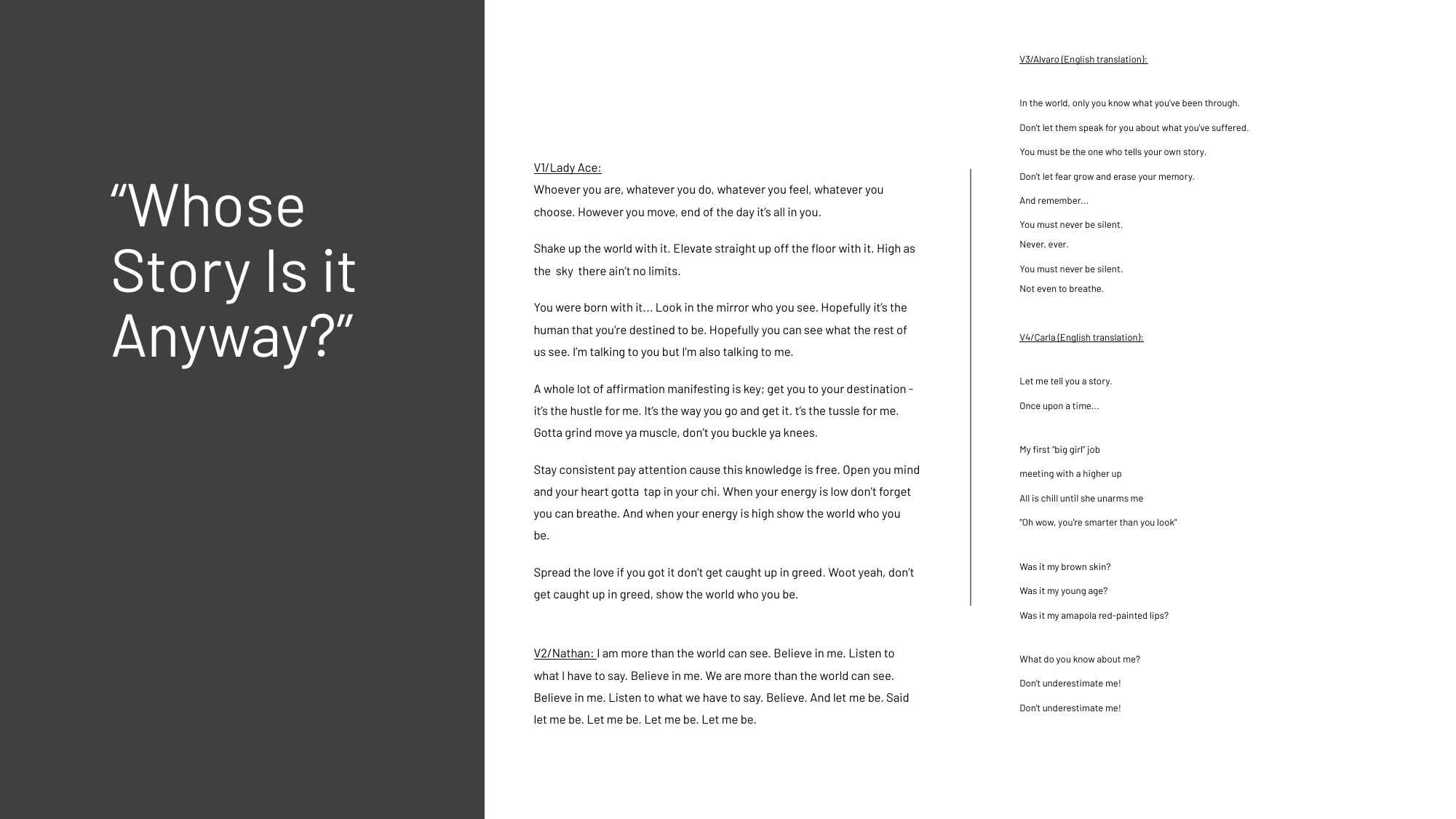

V3/Alvaro (English translation):
In the world, only you know what you've been through.
Don't let them speak for you about what you've suffered.
You must be the one who tells your own story.
Don't let fear grow and erase your memory.
And remember...
You must never be silent.
Never, ever.
You must never be silent.
Not even to breathe.

V4/Carla (English translation):
Let me tell you a story.
Once upon a time...
My first “big girl” job
meeting with a higher up
All is chill until she unarms me
"Oh wow, you're smarter than you look"
Was it my brown skin?
Was it my young age?
Was it my amapola red-painted lips?
What do you know about me?
Don't underestimate me!
Don't underestimate me!

V1/Lady Ace:
Whoever you are, whatever you do, whatever you feel, whatever you choose. However you move, end of the day it’s all in you.
Shake up the world with it. Elevate straight up off the floor with it. High as the  sky  there ain’t no limits.
You were born with it... Look in the mirror who you see. Hopefully it’s the human that you’re destined to be. Hopefully you can see what the rest of us see. I’m talking to you but I’m also talking to me.
A whole lot of affirmation manifesting is key; get you to your destination - it’s the hustle for me. It’s the way you go and get it. t’s the tussle for me. Gotta grind move ya muscle, don’t you buckle ya knees.
Stay consistent pay attention cause this knowledge is free. Open you mind and your heart gotta  tap in your chi. When your energy is low don’t forget you can breathe. And when your energy is high show the world who you be.
Spread the love if you got it don’t get caught up in greed. Woot yeah, don’t get caught up in greed, show the world who you be.
V2/Nathan: I am more than the world can see. Believe in me. Listen to what I have to say. Believe in me. We are more than the world can see. Believe in me. Listen to what we have to say. Believe. And let me be. Said let me be. Let me be. Let me be. Let me be.
# “Whose Story Is it Anyway?”